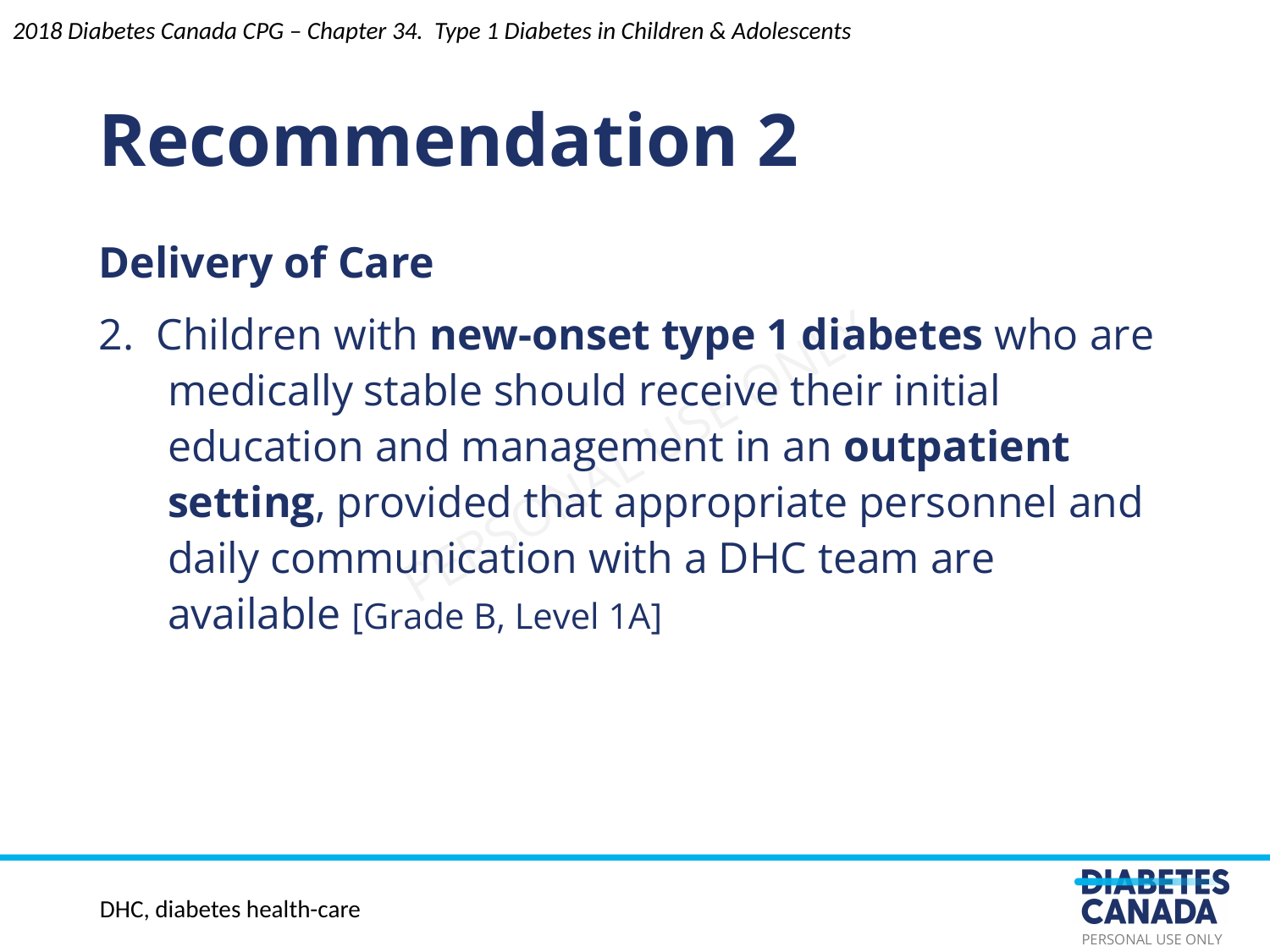

Recommendation 2
2018 Diabetes Canada CPG – Chapter 34.  Type 1 Diabetes in Children & Adolescents
Delivery of Care
2.  Children with new-onset type 1 diabetes who are medically stable should receive their initial education and management in an outpatient setting, provided that appropriate personnel and daily communication with a DHC team are available [Grade B, Level 1A]
DHC, diabetes health-care